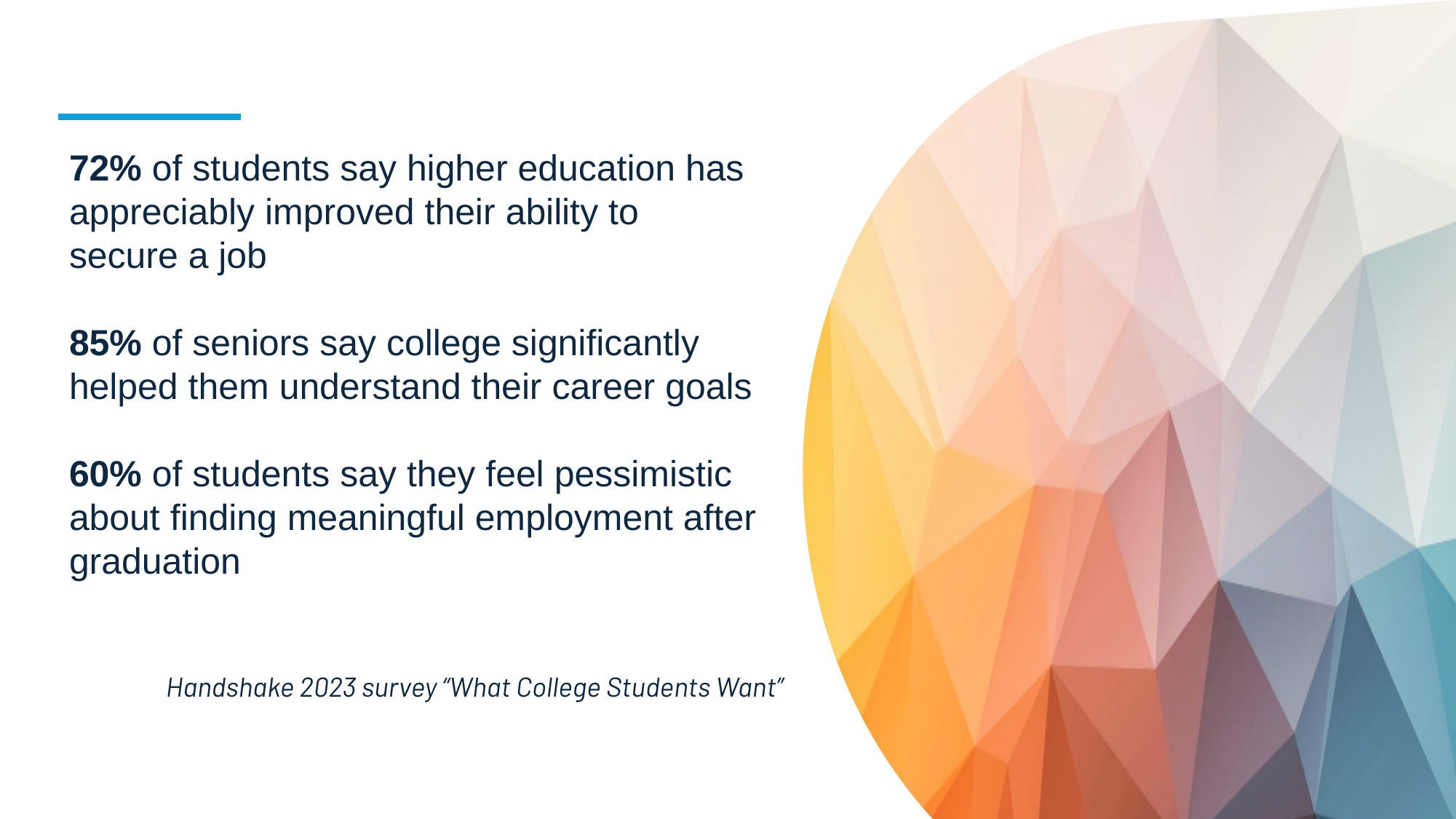

72% of students say higher education has appreciably improved their ability to secure a job
85% of seniors say college significantly helped them understand their career goals
60% of students say they feel pessimistic about finding meaningful employment after graduation
Handshake 2023 survey “What College Students Want”